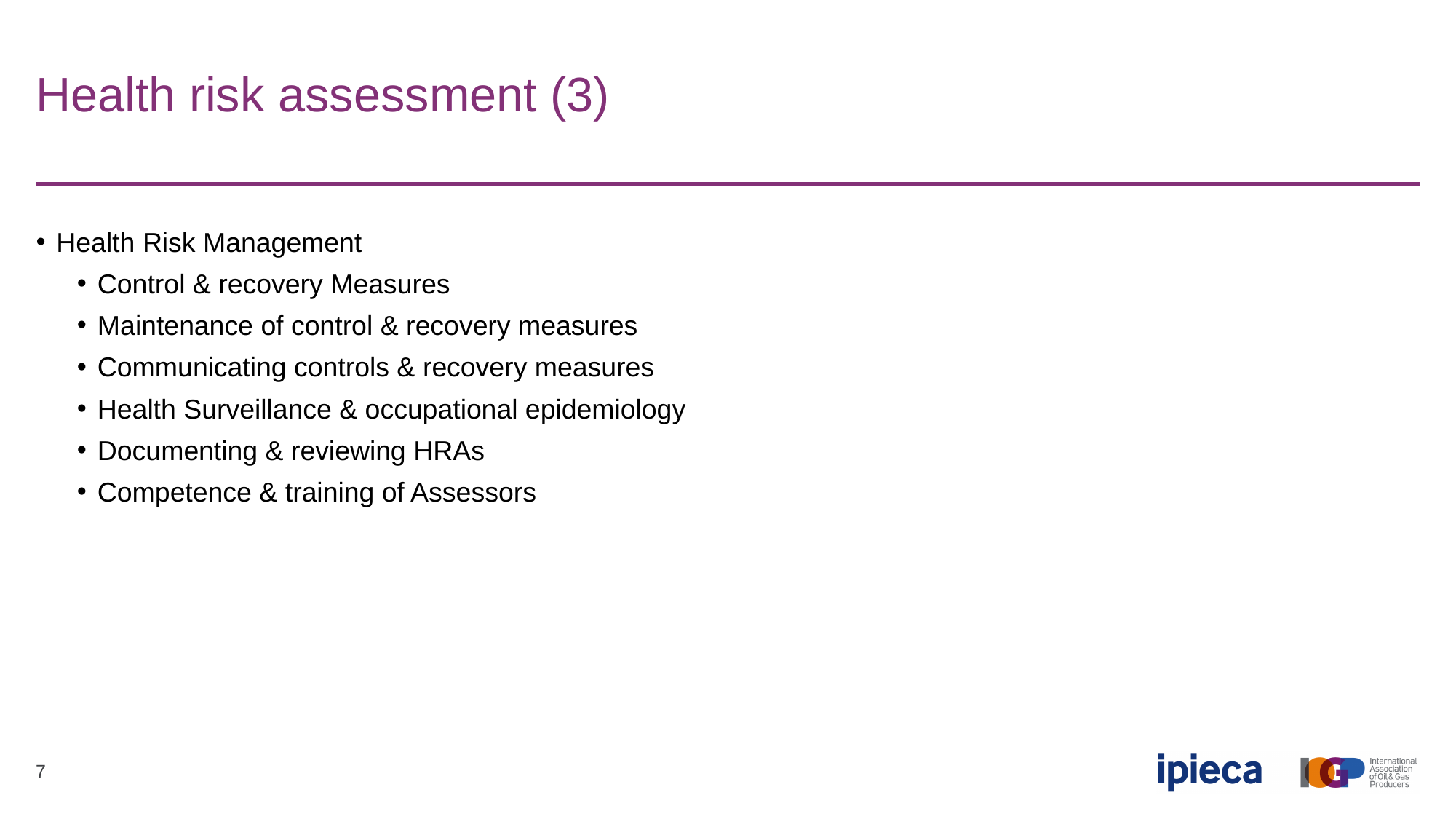

# Health risk assessment (3)
Health Risk Management
Control & recovery Measures
Maintenance of control & recovery measures
Communicating controls & recovery measures
Health Surveillance & occupational epidemiology
Documenting & reviewing HRAs
Competence & training of Assessors